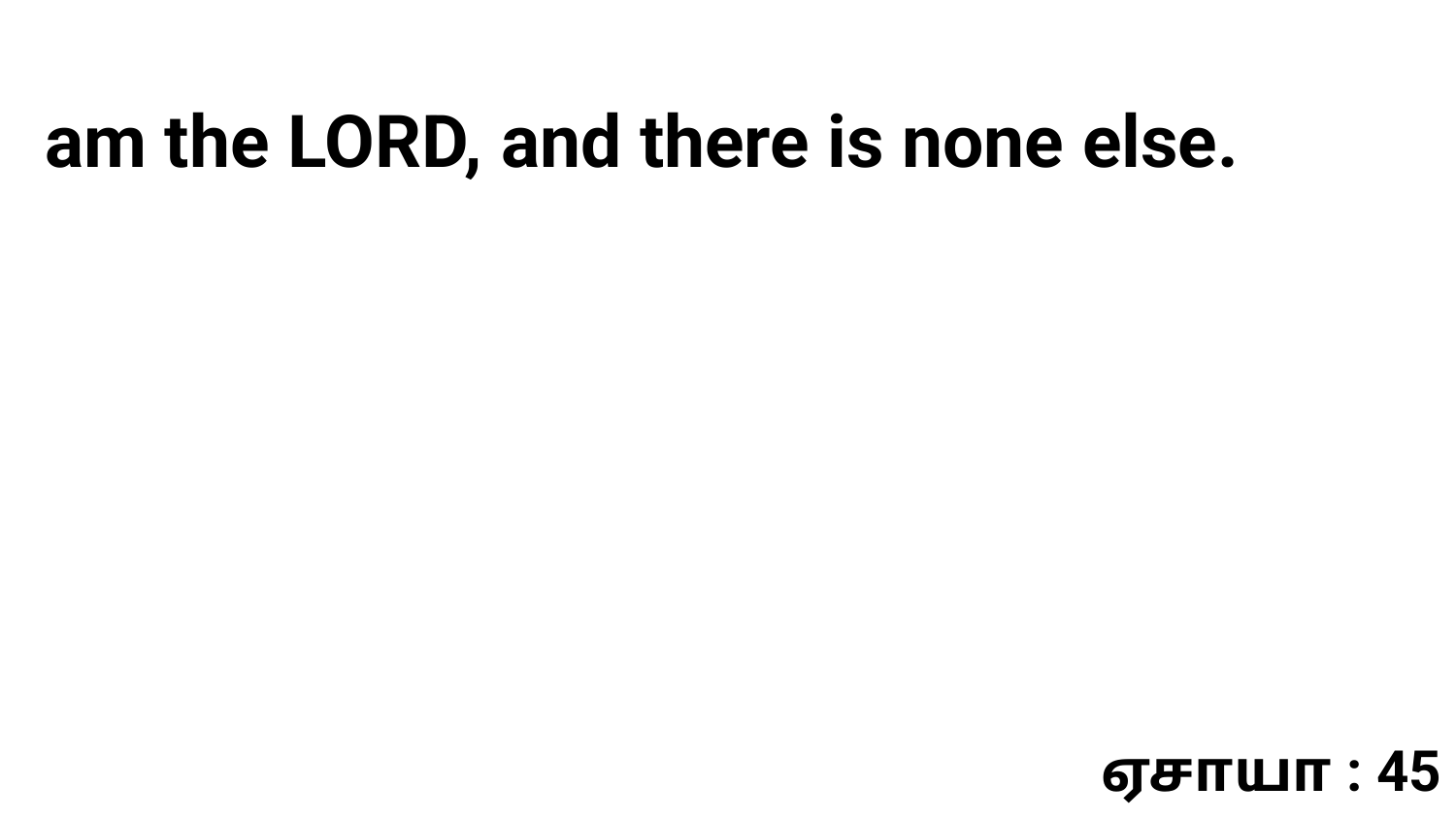

am the LORD, and there is none else.
ஏசாயா : 45